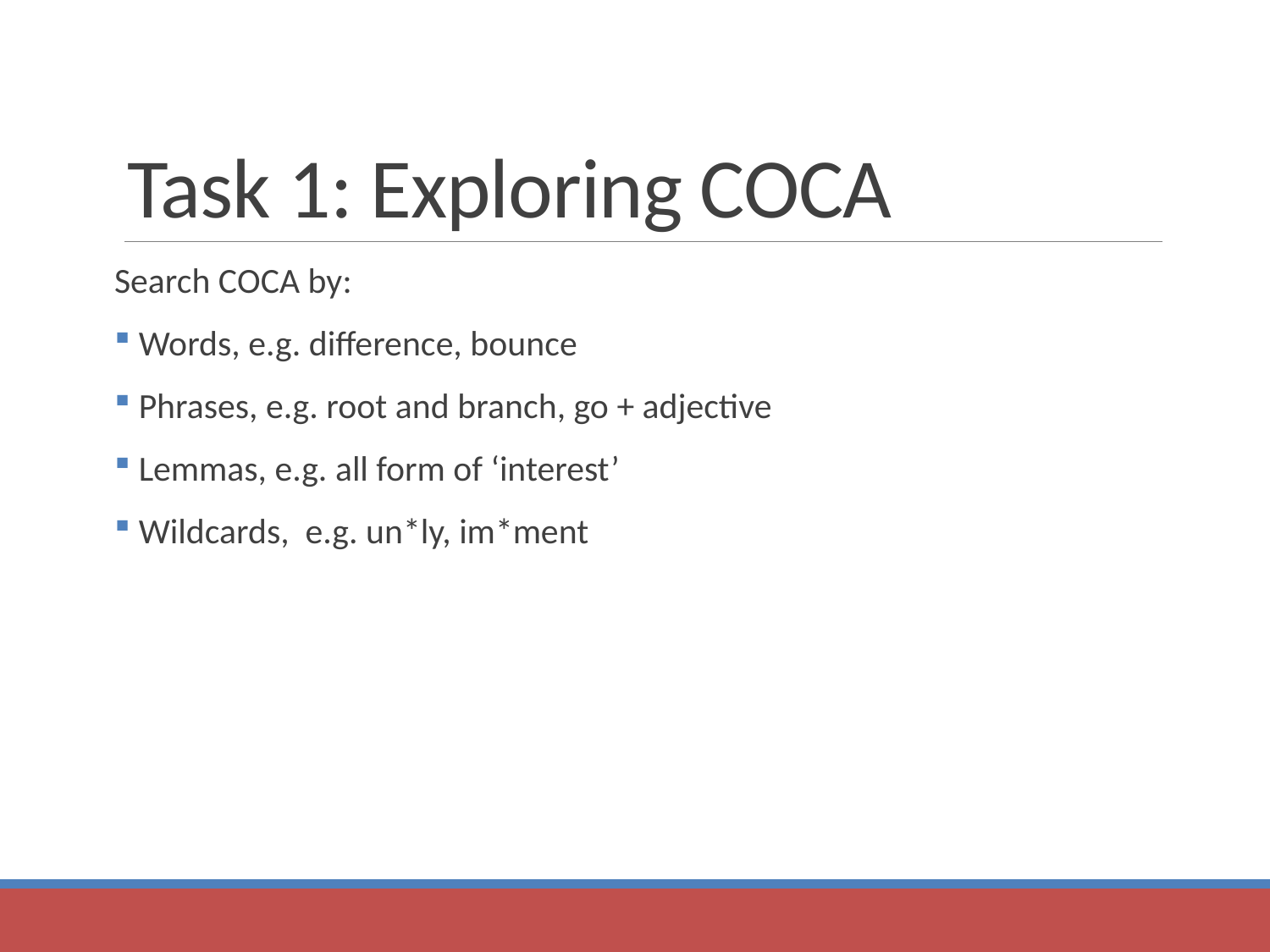

# Task 1: Exploring COCA
Search COCA by:
 Words, e.g. difference, bounce
 Phrases, e.g. root and branch, go + adjective
 Lemmas, e.g. all form of ‘interest’
 Wildcards,  e.g. un*ly, im*ment